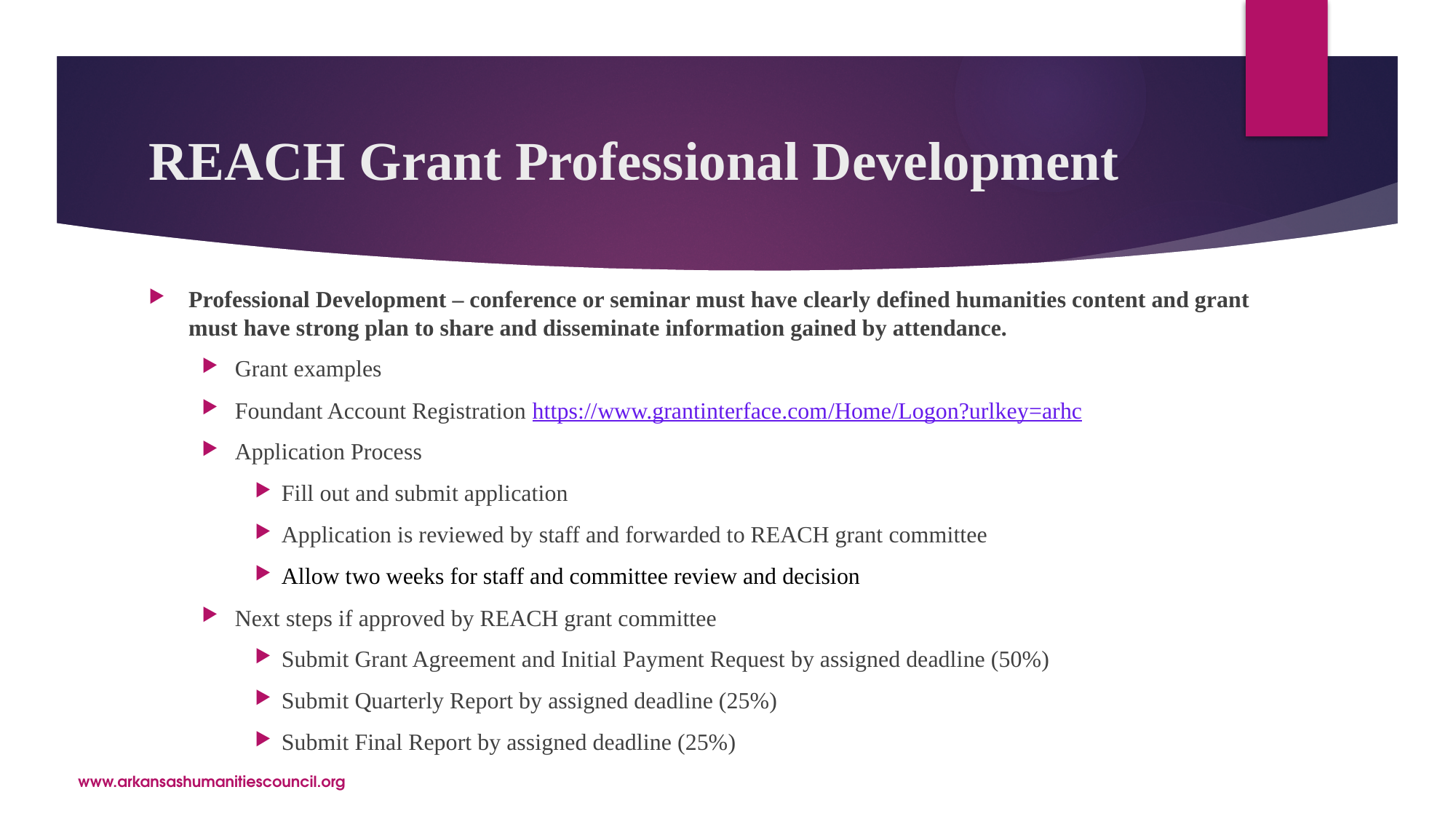

# REACH Grant Professional Development
Professional Development – conference or seminar must have clearly defined humanities content and grant must have strong plan to share and disseminate information gained by attendance.
Grant examples
Foundant Account Registration https://www.grantinterface.com/Home/Logon?urlkey=arhc
Application Process
Fill out and submit application
Application is reviewed by staff and forwarded to REACH grant committee
Allow two weeks for staff and committee review and decision
Next steps if approved by REACH grant committee
Submit Grant Agreement and Initial Payment Request by assigned deadline (50%)
Submit Quarterly Report by assigned deadline (25%)
Submit Final Report by assigned deadline (25%)

www.arkansashumanitiescouncil.org